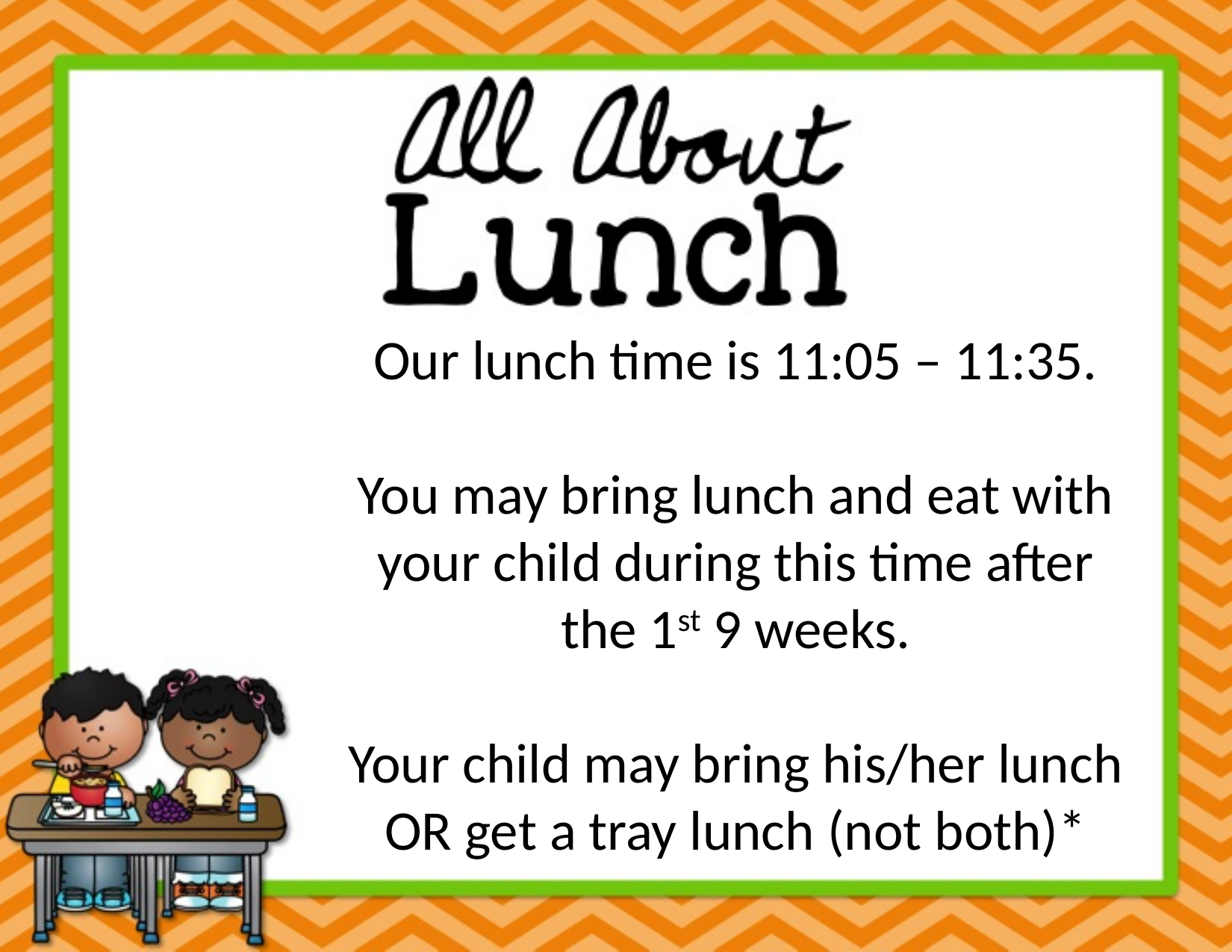

Our lunch time is 11:05 – 11:35.

You may bring lunch and eat with your child during this time after the 1st 9 weeks.

Your child may bring his/her lunch OR get a tray lunch (not both)*